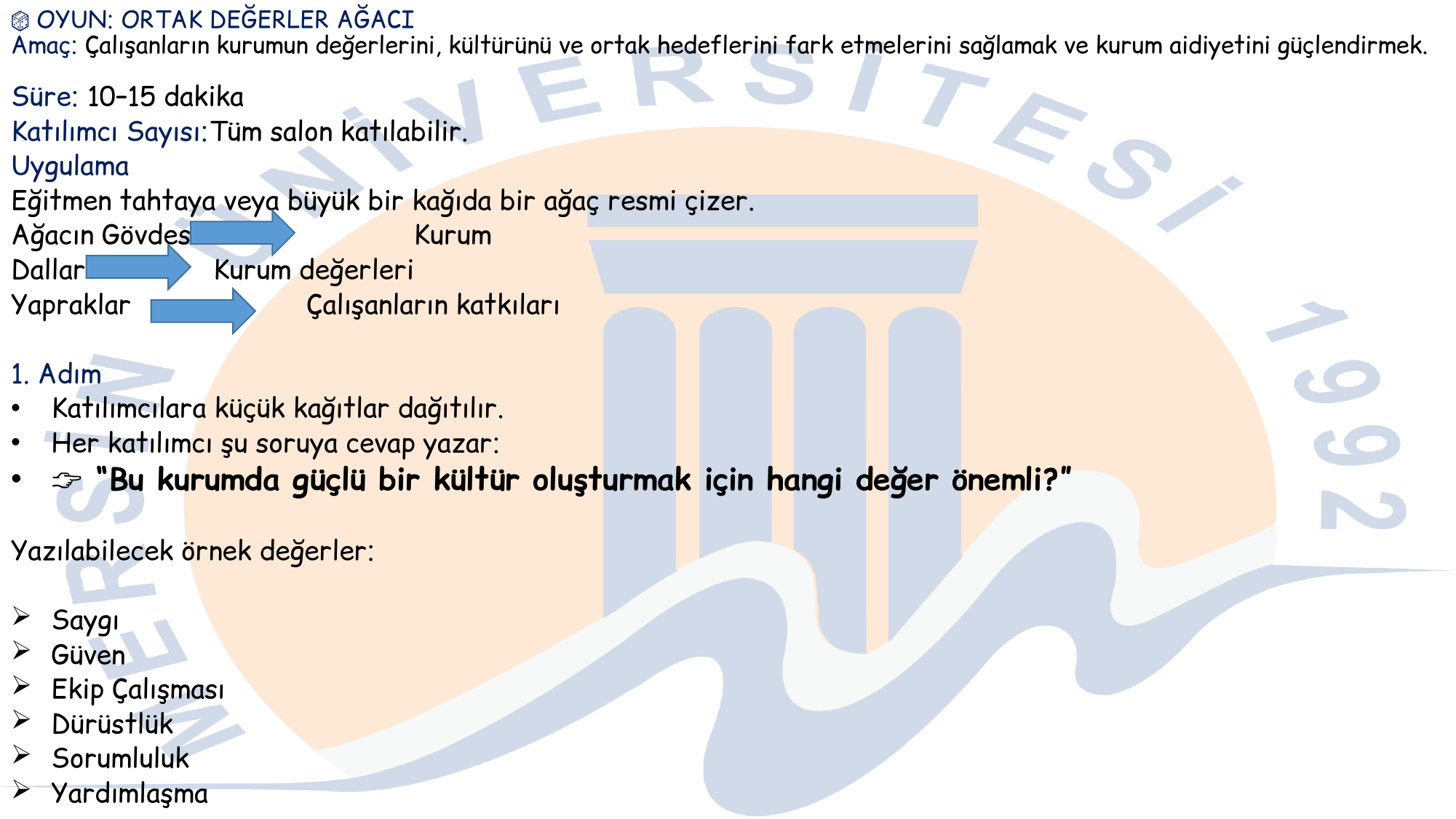

# 🎲 OYUN: ORTAK DEĞERLER AĞACI Amaç: Çalışanların kurumun değerlerini, kültürünü ve ortak hedeflerini fark etmelerini sağlamak ve kurum aidiyetini güçlendirmek.
Süre: 10–15 dakika
Katılımcı Sayısı:Tüm salon katılabilir.
Uygulama
Eğitmen tahtaya veya büyük bir kağıda bir ağaç resmi çizer.
Ağacın Gövdesi                           Kurum
Dallar                Kurum değerleri
Yapraklar                      Çalışanların katkıları

1. Adım
Katılımcılara küçük kağıtlar dağıtılır.
Her katılımcı şu soruya cevap yazar:
👉 “Bu kurumda güçlü bir kültür oluşturmak için hangi değer önemli?”

Yazılabilecek örnek değerler:

Saygı
Güven
Ekip Çalışması
Dürüstlük
Sorumluluk
Yardımlaşma